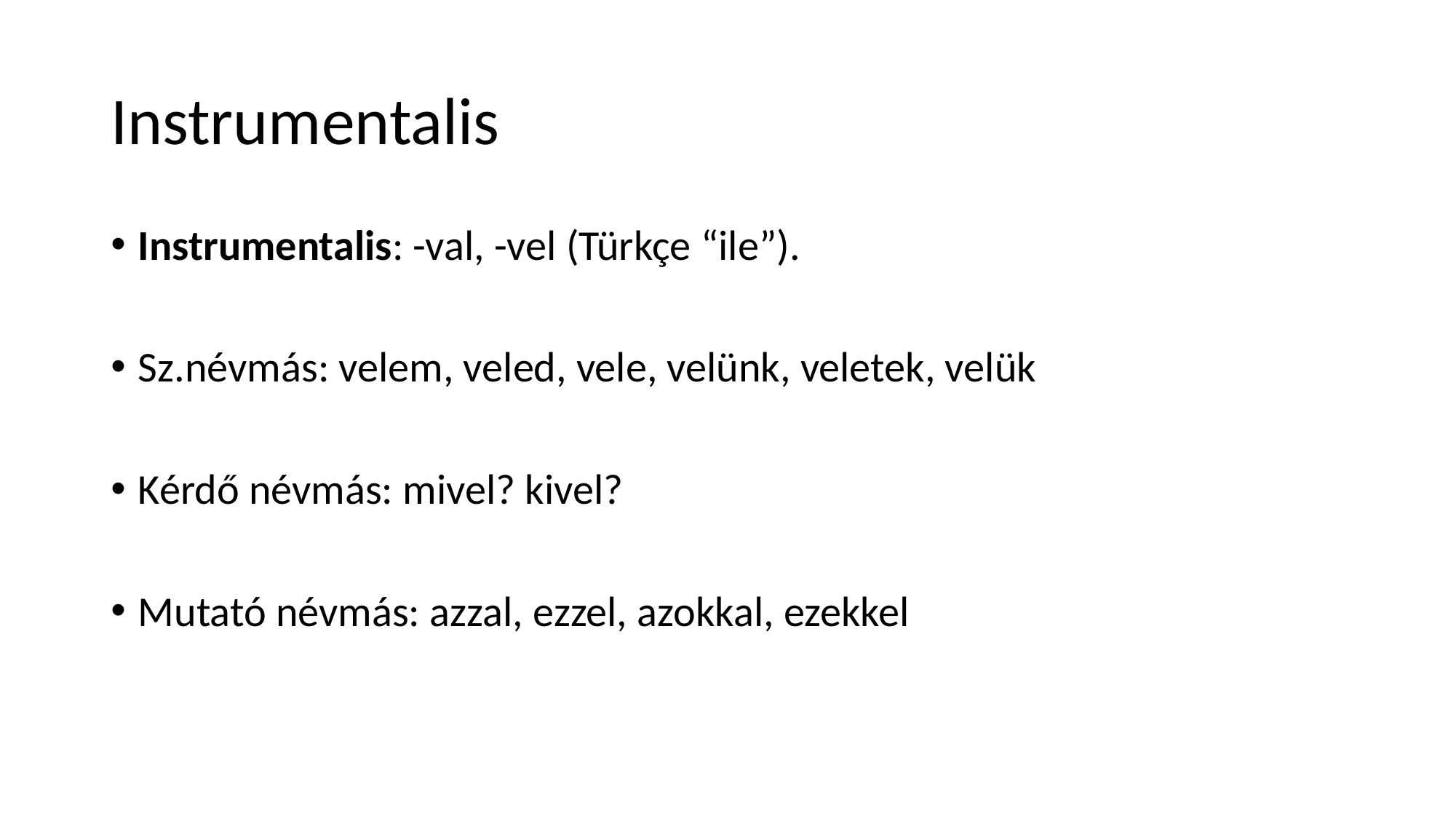

# Instrumentalis
Instrumentalis: -val, -vel (Türkçe “ile”).

Sz.névmás: velem, veled, vele, velünk, veletek, velük

Kérdő névmás: mivel? kivel?

Mutató névmás: azzal, ezzel, azokkal, ezekkel